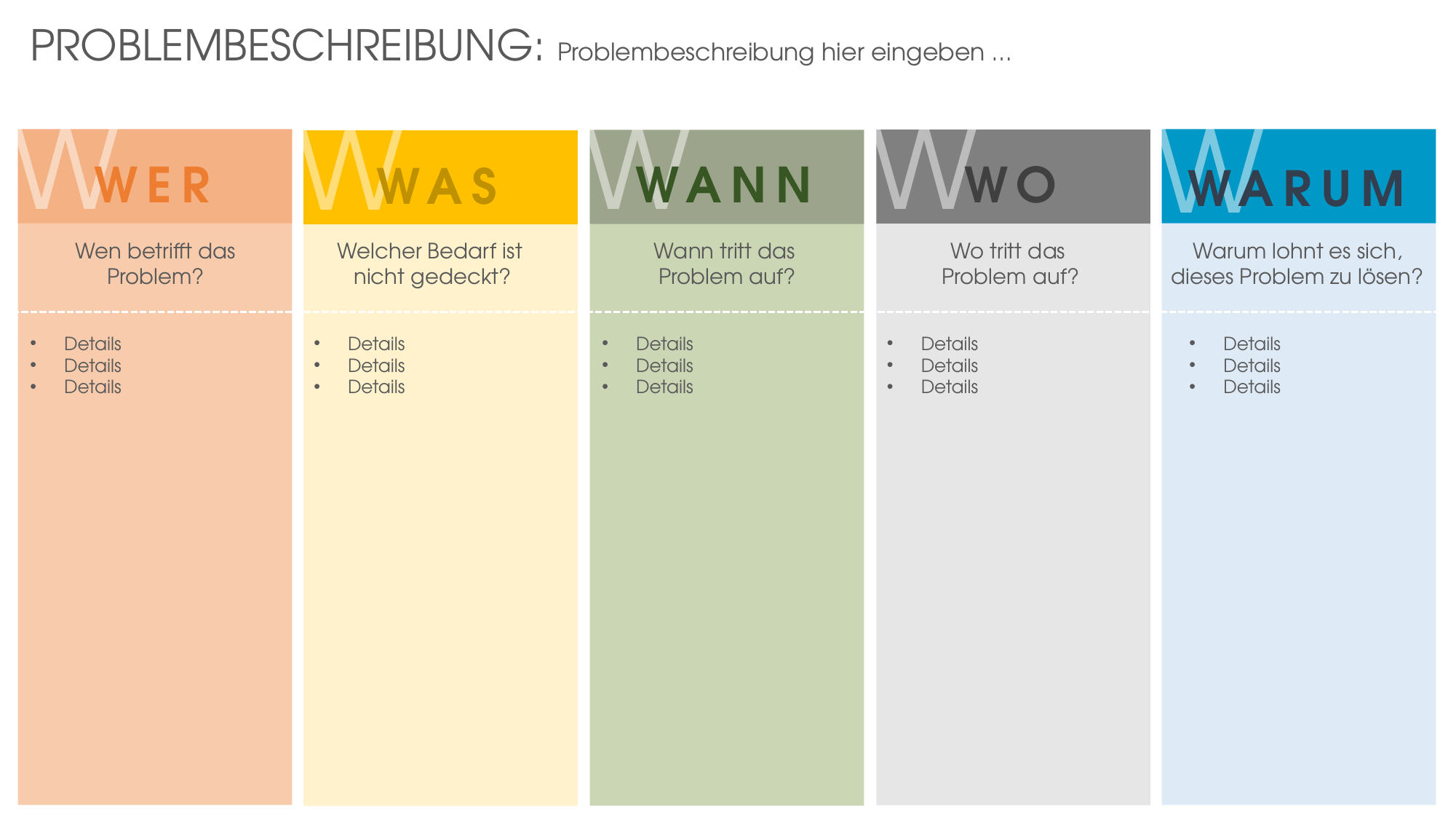

PROBLEMBESCHREIBUNG: Problembeschreibung hier eingeben …
W
W
W
W
W

WO
WER
WANN
WAS
WARUM
Wen betrifft das Problem?
Welcher Bedarf ist
nicht gedeckt?
Wann tritt das
Problem auf?
Wo tritt das
Problem auf?
Warum lohnt es sich, dieses Problem zu lösen?
Details
Details
Details
Details
Details
Details
Details
Details
Details
Details
Details
Details
Details
Details
Details